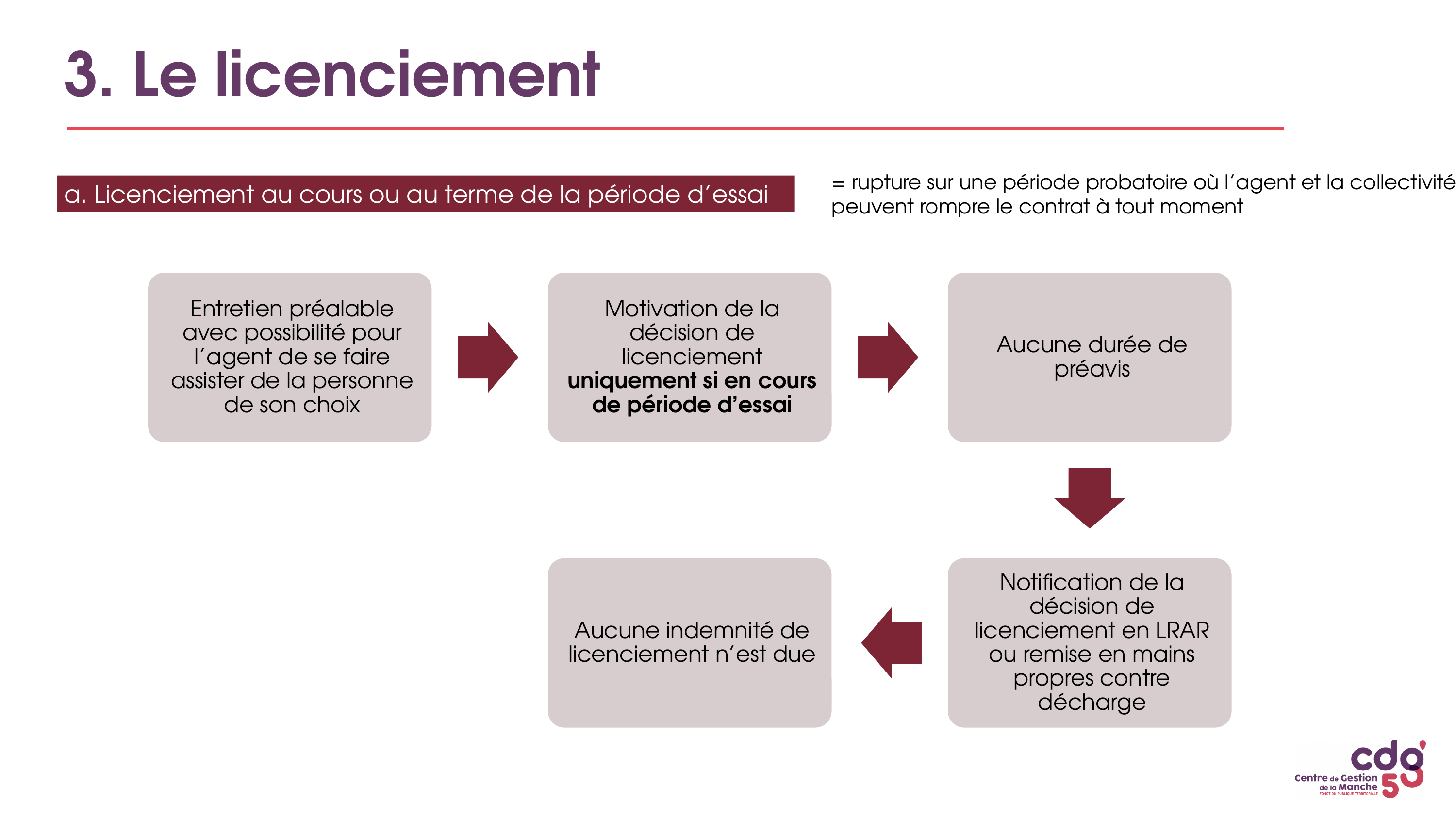

# 3. Le licenciement
= rupture sur une période probatoire où l’agent et la collectivité peuvent rompre le contrat à tout moment
a. Licenciement au cours ou au terme de la période d’essai
Entretien préalable avec possibilité pour l’agent de se faire assister de la personne de son choix

Motivation de la décision de licenciement uniquement si en cours de période d’essai

Aucune durée de préavis

Notification de la décision de licenciement en LRAR ou remise en mains propres contre décharge

Aucune indemnité de licenciement n’est due